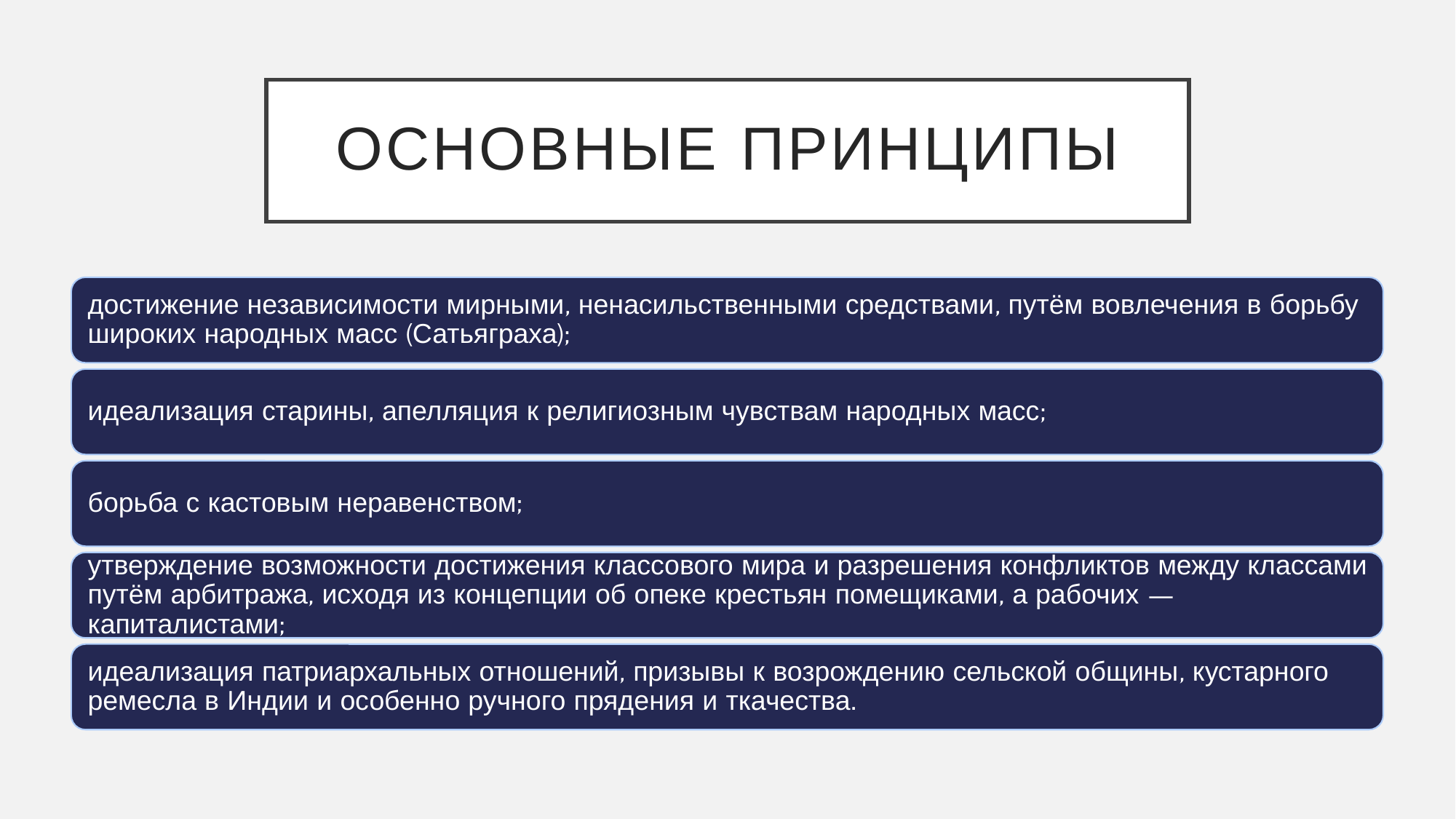

# Основные принципы
достижение независимости мирными, ненасильственными средствами, путём вовлечения в борьбу широких народных масс (Сатьяграха);
идеализация старины, апелляция к религиозным чувствам народных масс;
борьба с кастовым неравенством;
утверждение возможности достижения классового мира и разрешения конфликтов между классами путём арбитража, исходя из концепции об опеке крестьян помещиками, а рабочих — капиталистами;
идеализация патриархальных отношений, призывы к возрождению сельской общины, кустарного ремесла в Индии и особенно ручного прядения и ткачества.